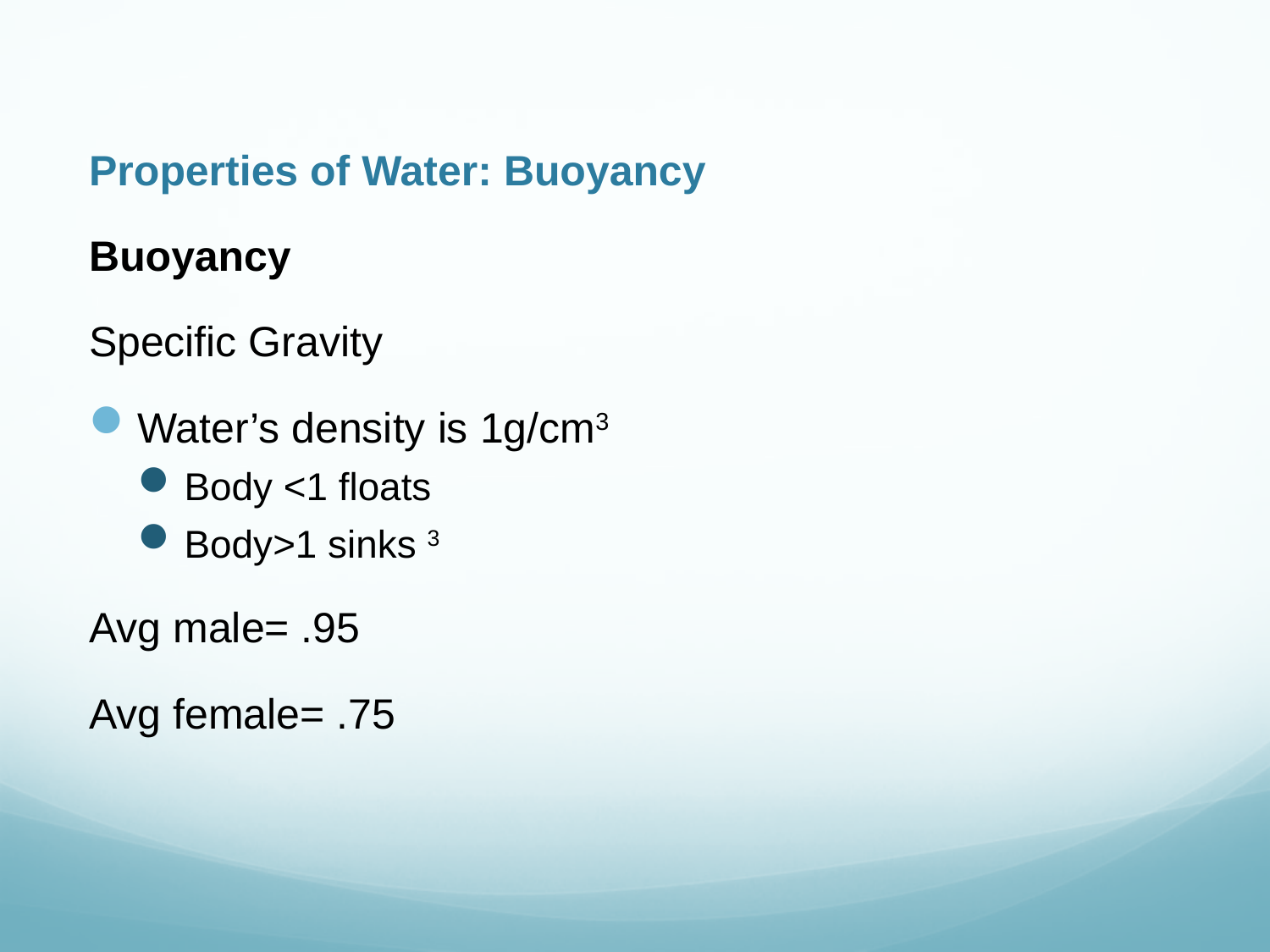

# Properties of Water: Buoyancy
Buoyancy
Specific Gravity
Water’s density is 1g/cm3
Body <1 floats
Body>1 sinks 3
Avg male= .95
Avg female= .75